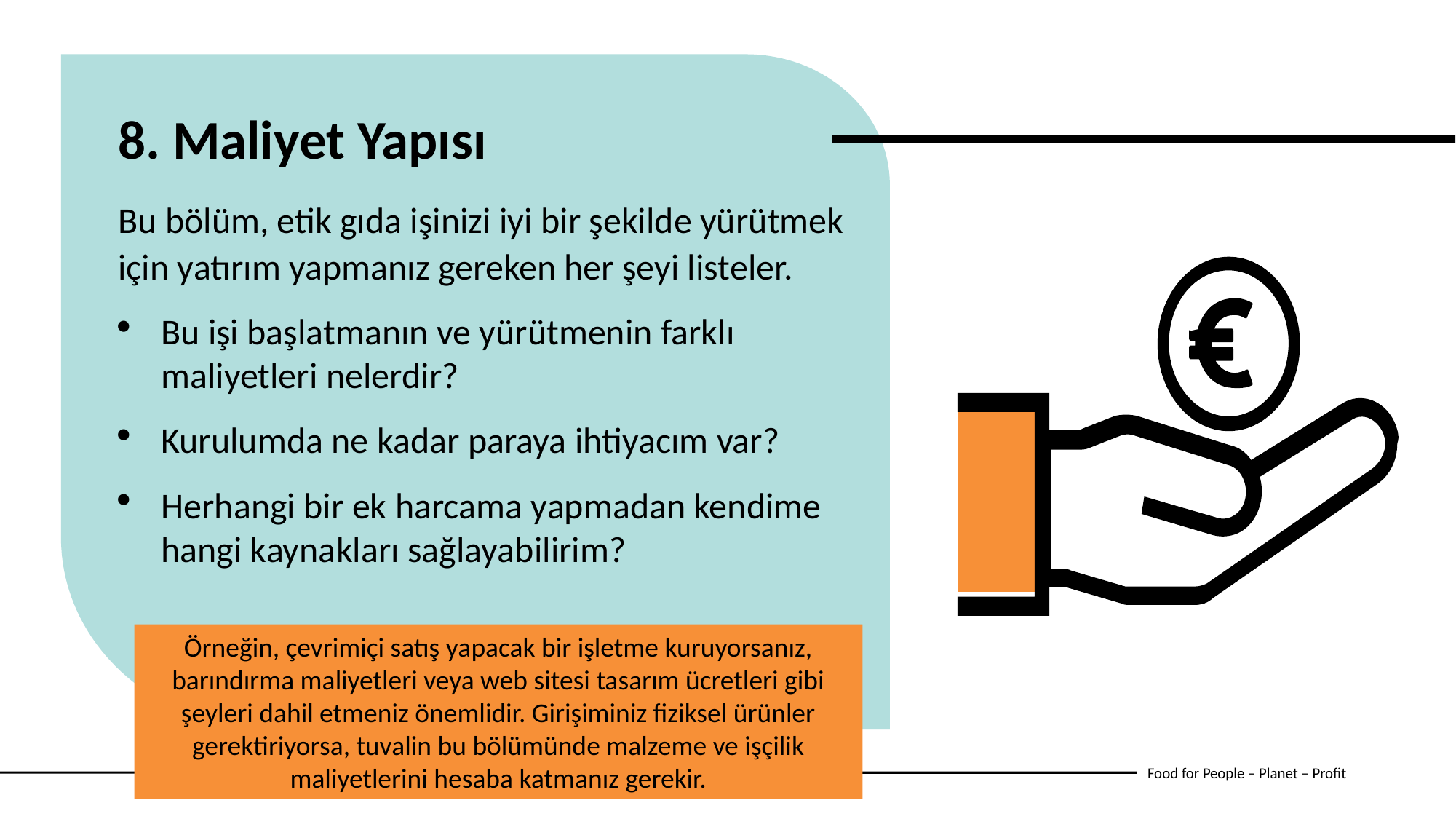

8. Maliyet Yapısı
Bu bölüm, etik gıda işinizi iyi bir şekilde yürütmek için yatırım yapmanız gereken her şeyi listeler.
Bu işi başlatmanın ve yürütmenin farklı maliyetleri nelerdir?
Kurulumda ne kadar paraya ihtiyacım var?
Herhangi bir ek harcama yapmadan kendime hangi kaynakları sağlayabilirim?

Örneğin, çevrimiçi satış yapacak bir işletme kuruyorsanız, barındırma maliyetleri veya web sitesi tasarım ücretleri gibi şeyleri dahil etmeniz önemlidir. Girişiminiz fiziksel ürünler gerektiriyorsa, tuvalin bu bölümünde malzeme ve işçilik maliyetlerini hesaba katmanız gerekir.